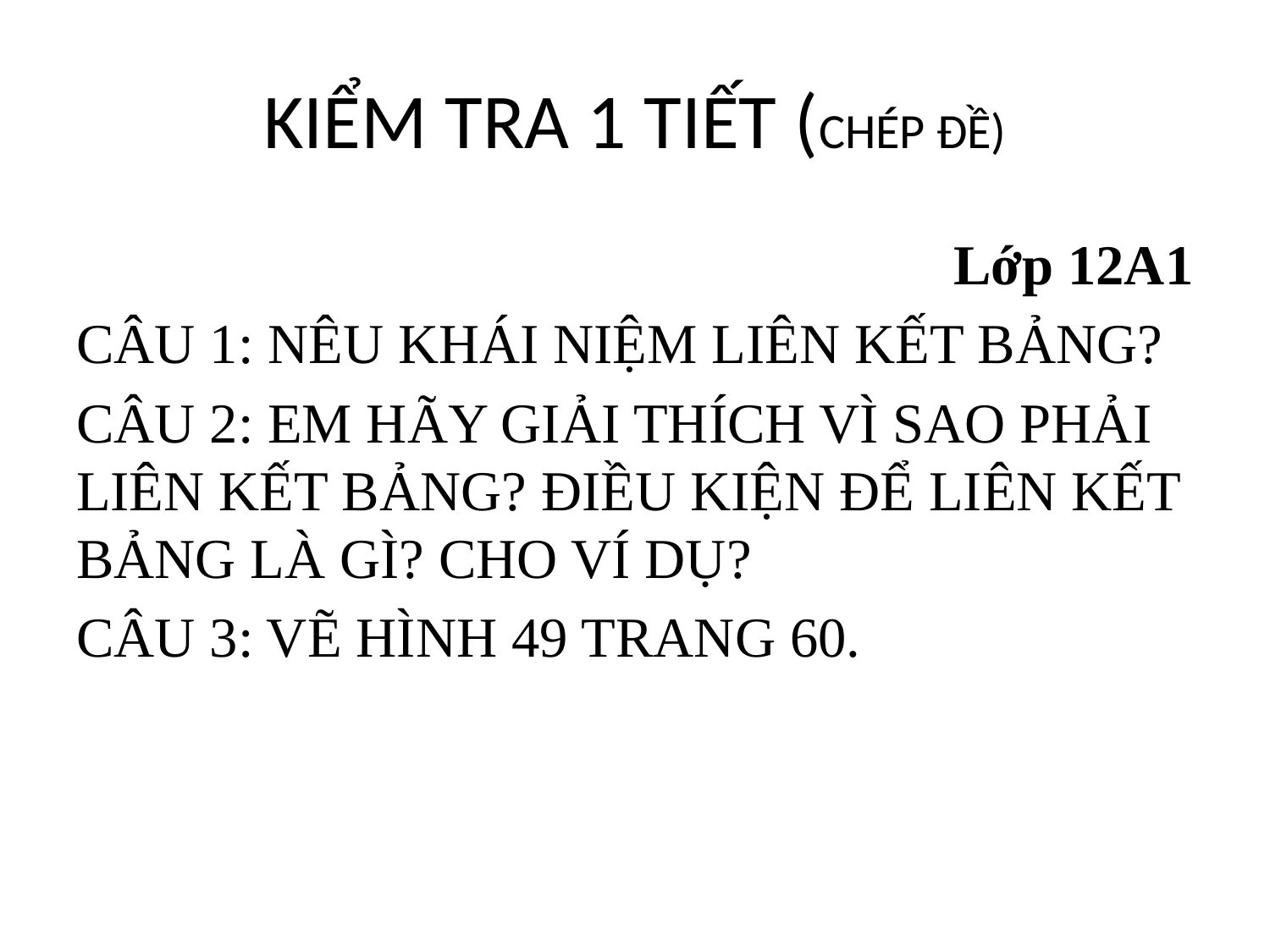

# KIỂM TRA 1 TIẾT (CHÉP ĐỀ)
Lớp 12A1
CÂU 1: NÊU KHÁI NIỆM LIÊN KẾT BẢNG?
CÂU 2: EM HÃY GIẢI THÍCH VÌ SAO PHẢI LIÊN KẾT BẢNG? ĐIỀU KIỆN ĐỂ LIÊN KẾT BẢNG LÀ GÌ? CHO VÍ DỤ?
CÂU 3: VẼ HÌNH 49 TRANG 60.